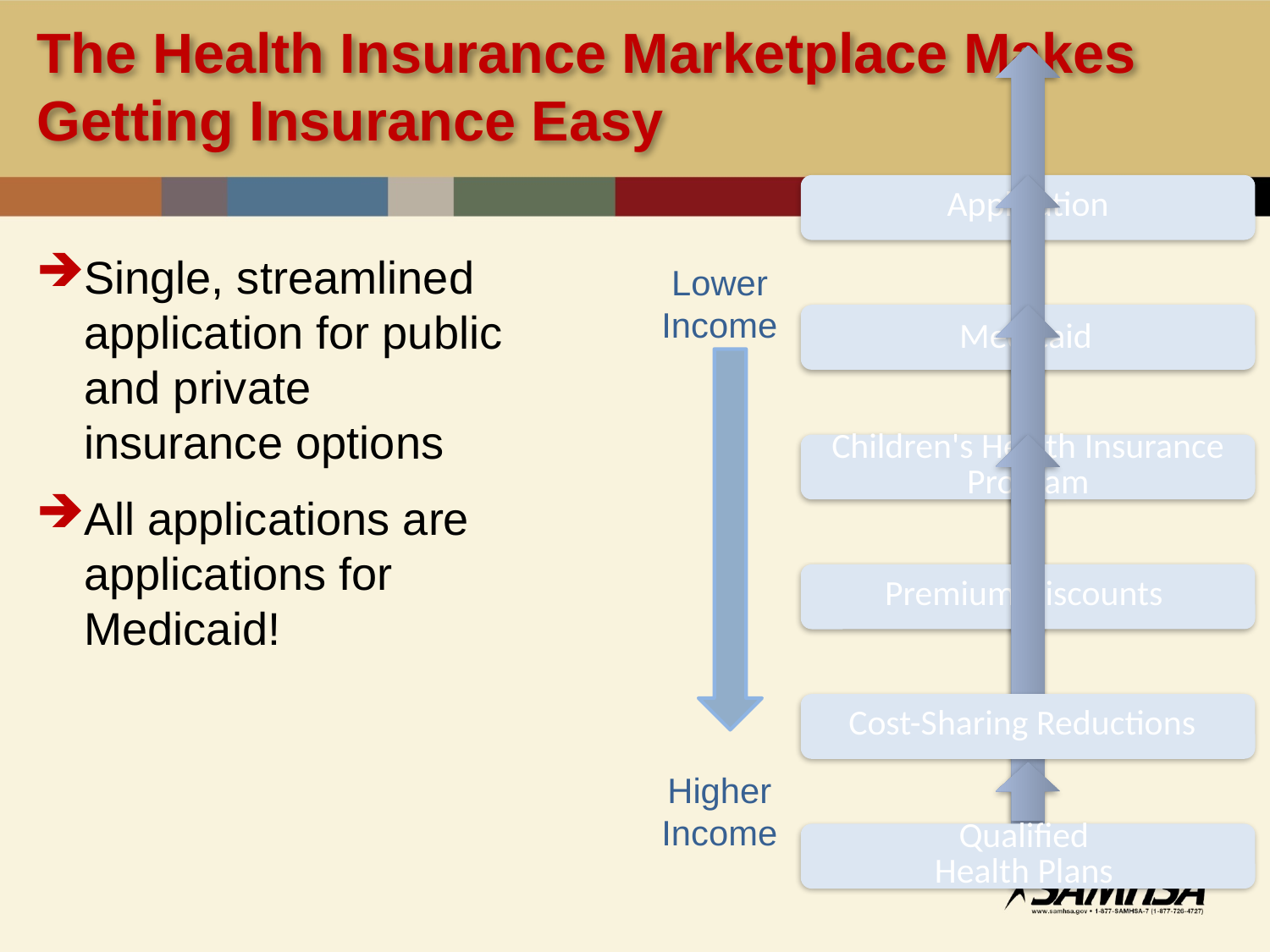

Lower
Income

Higher Income
The Health Insurance Marketplace Makes Getting Insurance Easy
Application
 Medicaid
Children's Health Insurance Program
Premium Discounts
Qualified
Health Plans
 Cost-Sharing Reductions
Single, streamlined application for public and private insurance options
All applications are applications for Medicaid!